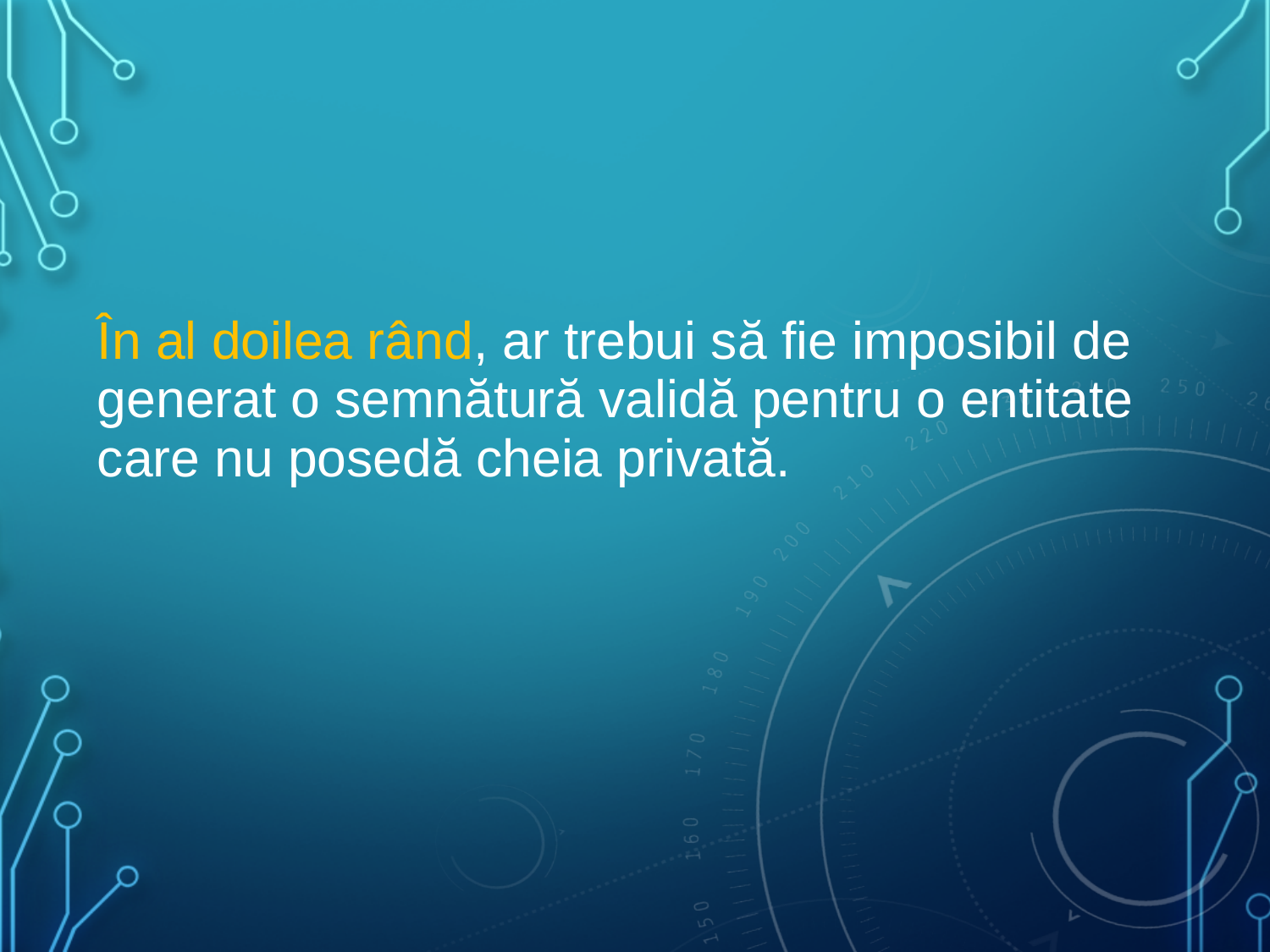

În al doilea rând, ar trebui să fie imposibil de generat o semnătură validă pentru o entitate care nu posedă cheia privată.